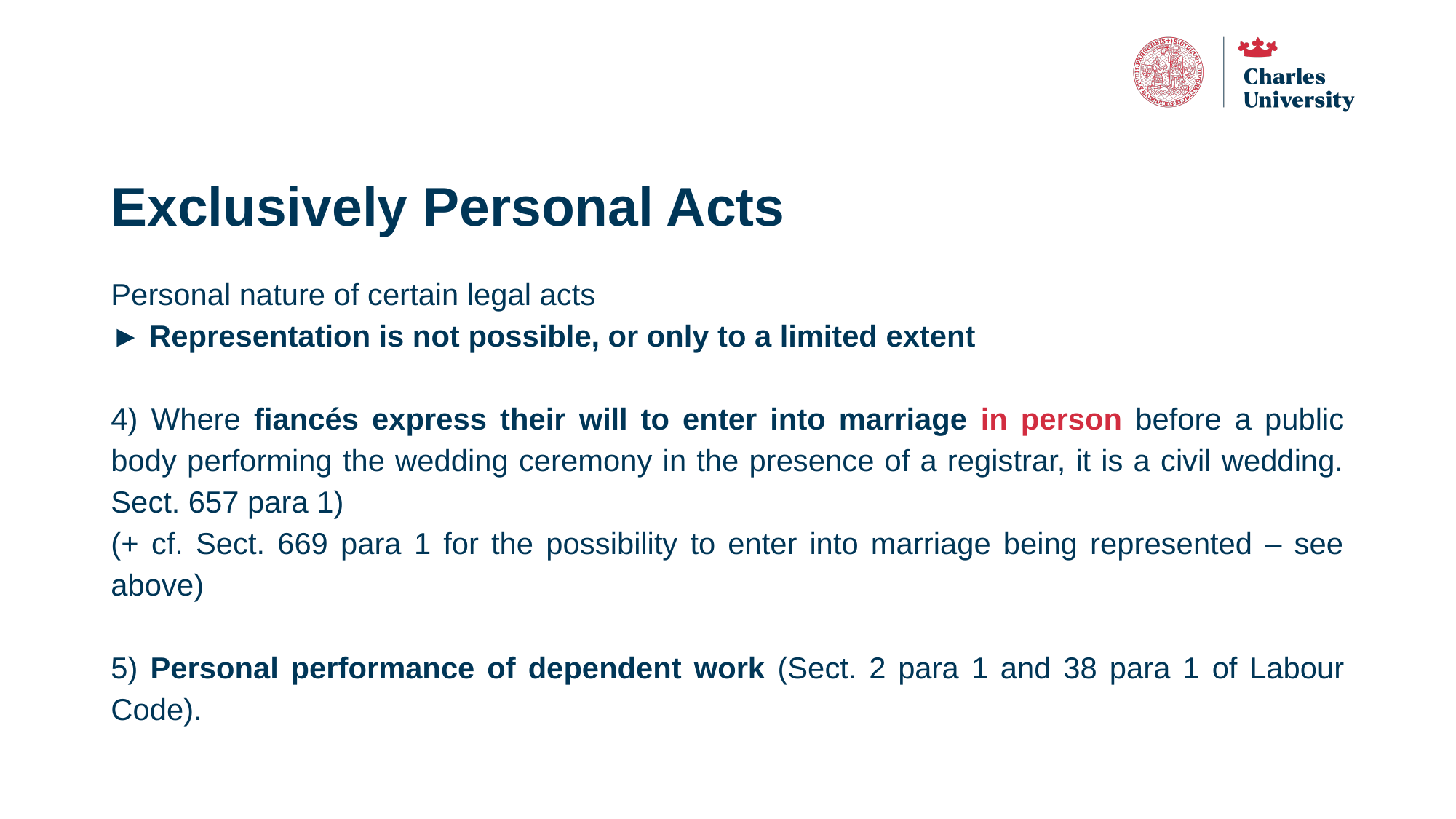

# Exclusively Personal Acts
Personal nature of certain legal acts
► Representation is not possible, or only to a limited extent

4) Where fiancés express their will to enter into marriage in person before a public body performing the wedding ceremony in the presence of a registrar, it is a civil wedding. Sect. 657 para 1)
(+ cf. Sect. 669 para 1 for the possibility to enter into marriage being represented – see above)

5) Personal performance of dependent work (Sect. 2 para 1 and 38 para 1 of Labour Code).